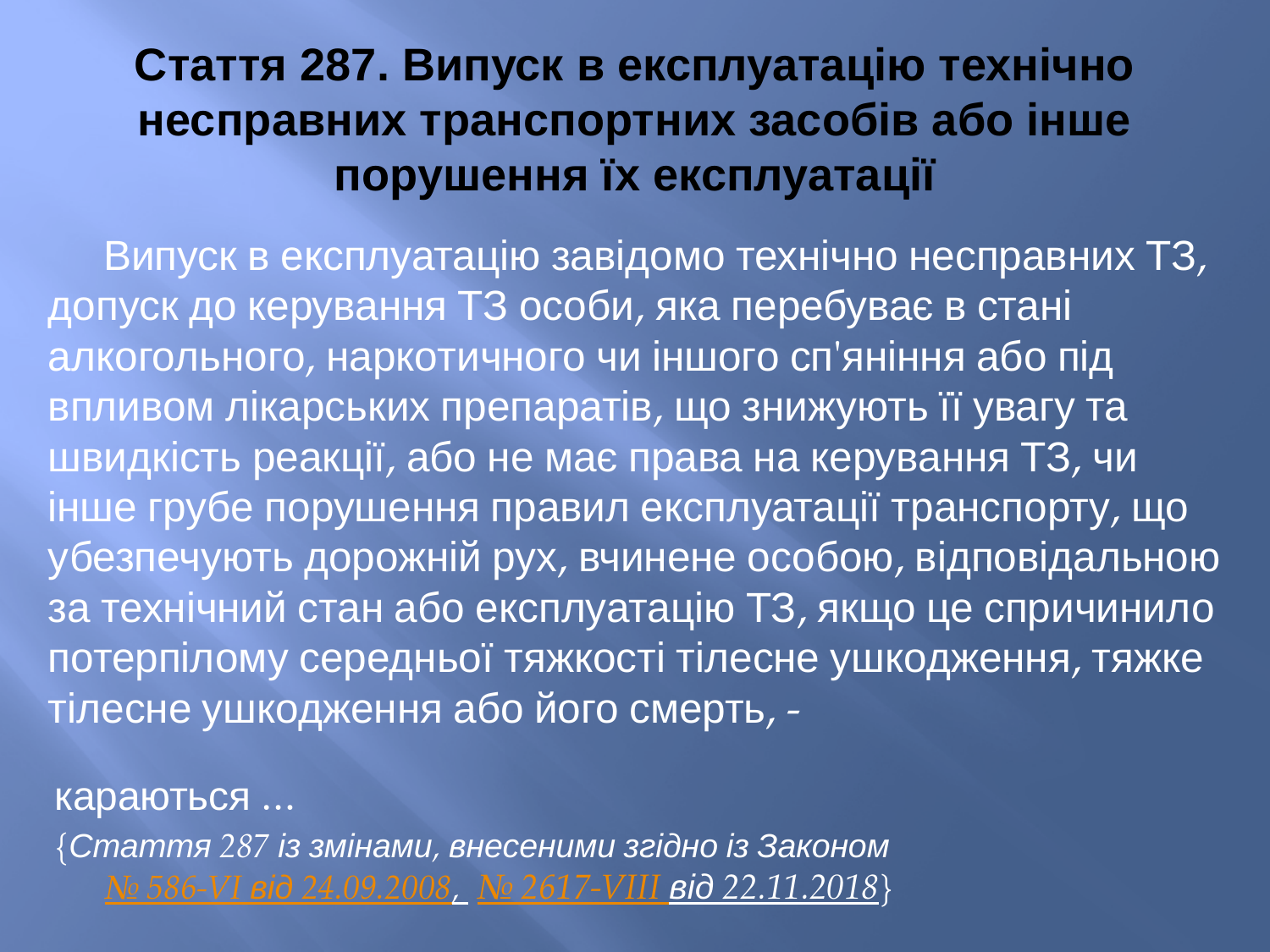

# Стаття 287. Випуск в експлуатацію технічно несправних транспортних засобів або інше порушення їх експлуатації
Випуск в експлуатацію завідомо технічно несправних ТЗ, допуск до керування ТЗ особи, яка перебуває в стані алкогольного, наркотичного чи іншого сп'яніння або під впливом лікарських препаратів, що знижують її увагу та швидкість реакції, або не має права на керування ТЗ, чи інше грубе порушення правил експлуатації транспорту, що убезпечують дорожній рух, вчинене особою, відповідальною за технічний стан або експлуатацію ТЗ, якщо це спричинило потерпілому середньої тяжкості тілесне ушкодження, тяжке тілесне ушкодження або його смерть, -

караються …
{Стаття 287 із змінами, внесеними згідно із Законом № 586-VI від 24.09.2008,  № 2617-VIII від 22.11.2018}